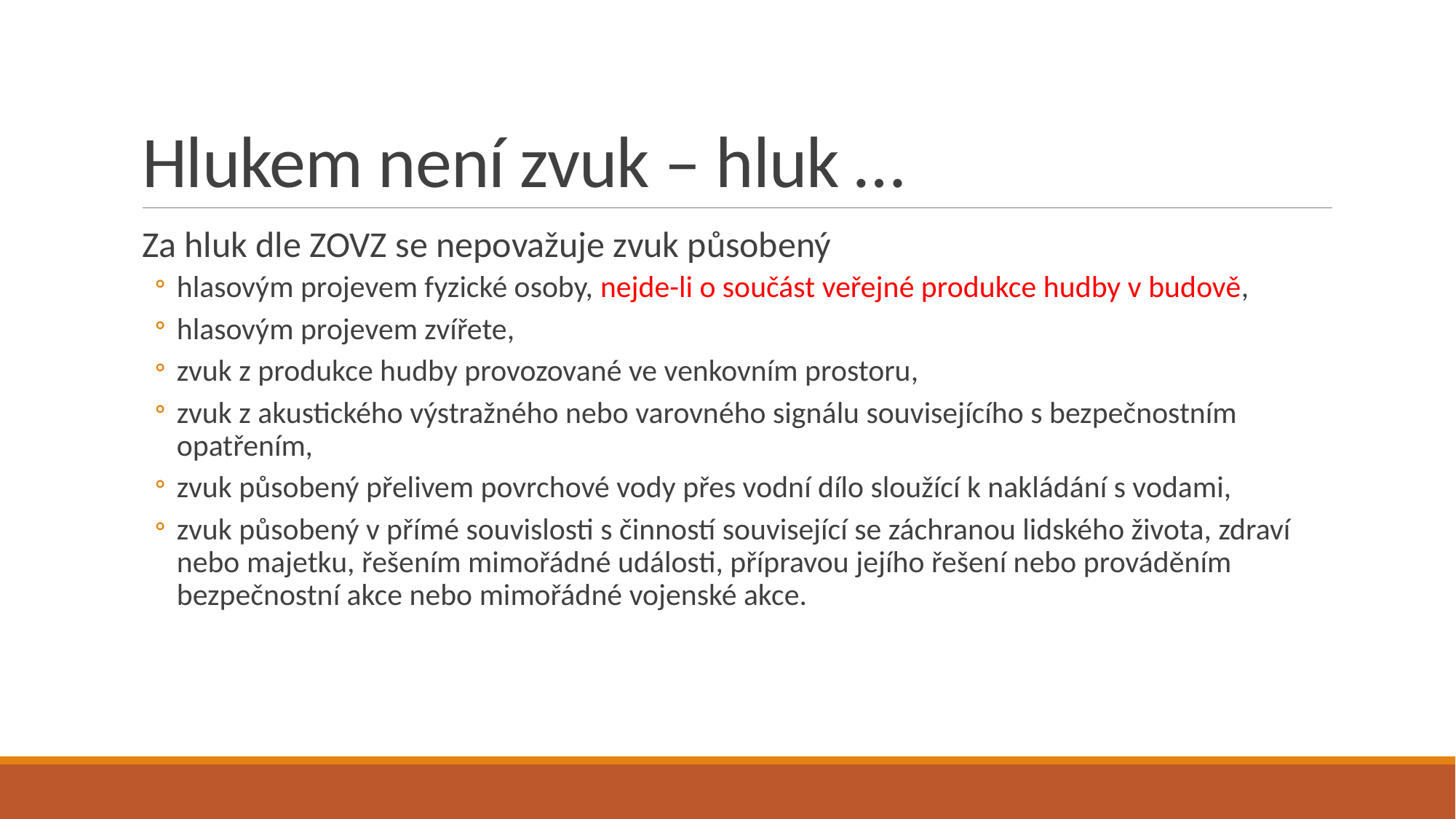

# Hlukem není zvuk – hluk …
Za hluk dle ZOVZ se nepovažuje zvuk působený
hlasovým projevem fyzické osoby, nejde-li o součást veřejné produkce hudby v budově,
hlasovým projevem zvířete,
zvuk z produkce hudby provozované ve venkovním prostoru,
zvuk z akustického výstražného nebo varovného signálu souvisejícího s bezpečnostním opatřením,
zvuk působený přelivem povrchové vody přes vodní dílo sloužící k nakládání s vodami,
zvuk působený v přímé souvislosti s činností související se záchranou lidského života, zdraví nebo majetku, řešením mimořádné události, přípravou jejího řešení nebo prováděním bezpečnostní akce nebo mimořádné vojenské akce.